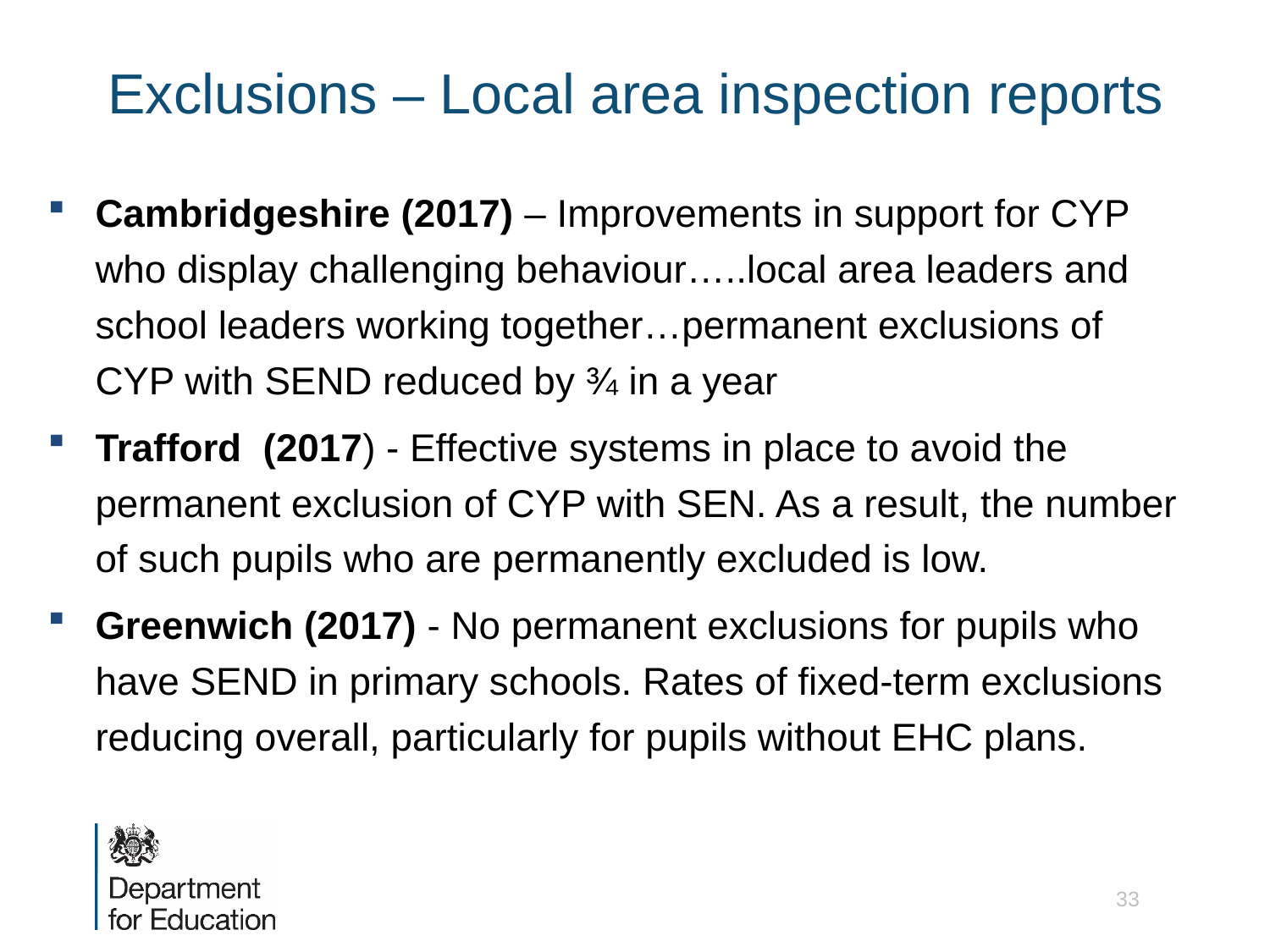

# Exclusions – Local area inspection reports
Cambridgeshire (2017) – Improvements in support for CYP who display challenging behaviour…..local area leaders and school leaders working together…permanent exclusions of CYP with SEND reduced by ¾ in a year
Trafford  (2017) - Effective systems in place to avoid the permanent exclusion of CYP with SEN. As a result, the number of such pupils who are permanently excluded is low.
Greenwich (2017) - No permanent exclusions for pupils who have SEND in primary schools. Rates of fixed-term exclusions reducing overall, particularly for pupils without EHC plans.

33